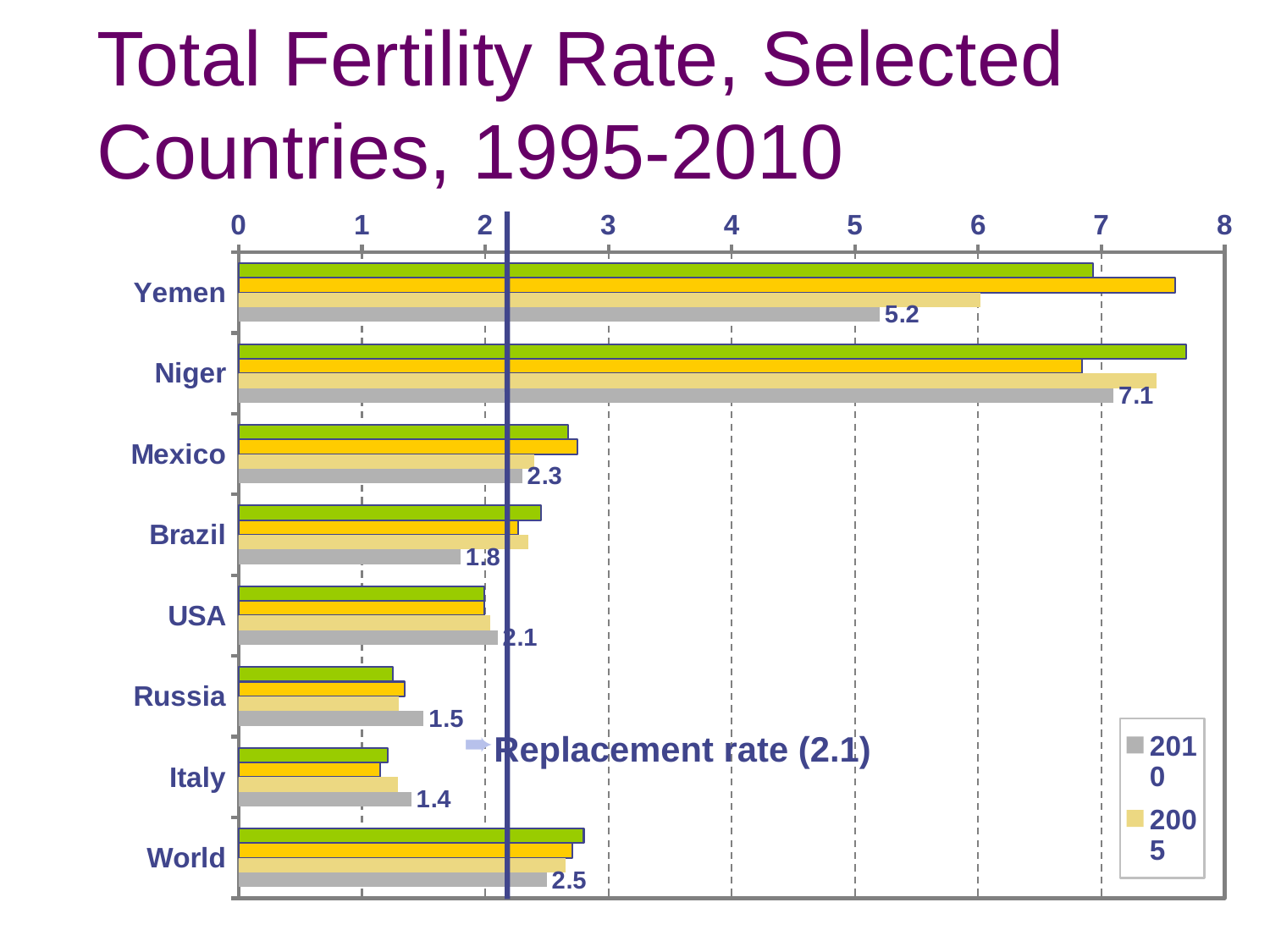

# Total Fertility Rate, Selected Countries, 1995-2010

### Chart

| Category | 1995 | 2000 | 2005 | 2010 |
|---|---|---|---|---|
| Yemen | 6.930000000000001 | 7.6 | 6.02 | 5.2 |
| Niger | 7.6899999999999995 | 6.84 | 7.45 | 7.1 |
| Mexico | 2.67 | 2.75 | 2.4 | 2.3 |
| Brazil | 2.4499999999999997 | 2.27 | 2.3499999999999996 | 1.8 |
| USA | 1.9900000000000002 | 1.9900000000000002 | 2.04 | 2.1 |
| Russia | 1.25 | 1.35 | 1.3 | 1.5 |
| Italy | 1.21 | 1.1499999999999997 | 1.29 | 1.4 |
| World | 2.8 | 2.71 | 2.65 | 2.5 |
Replacement rate (2.1)